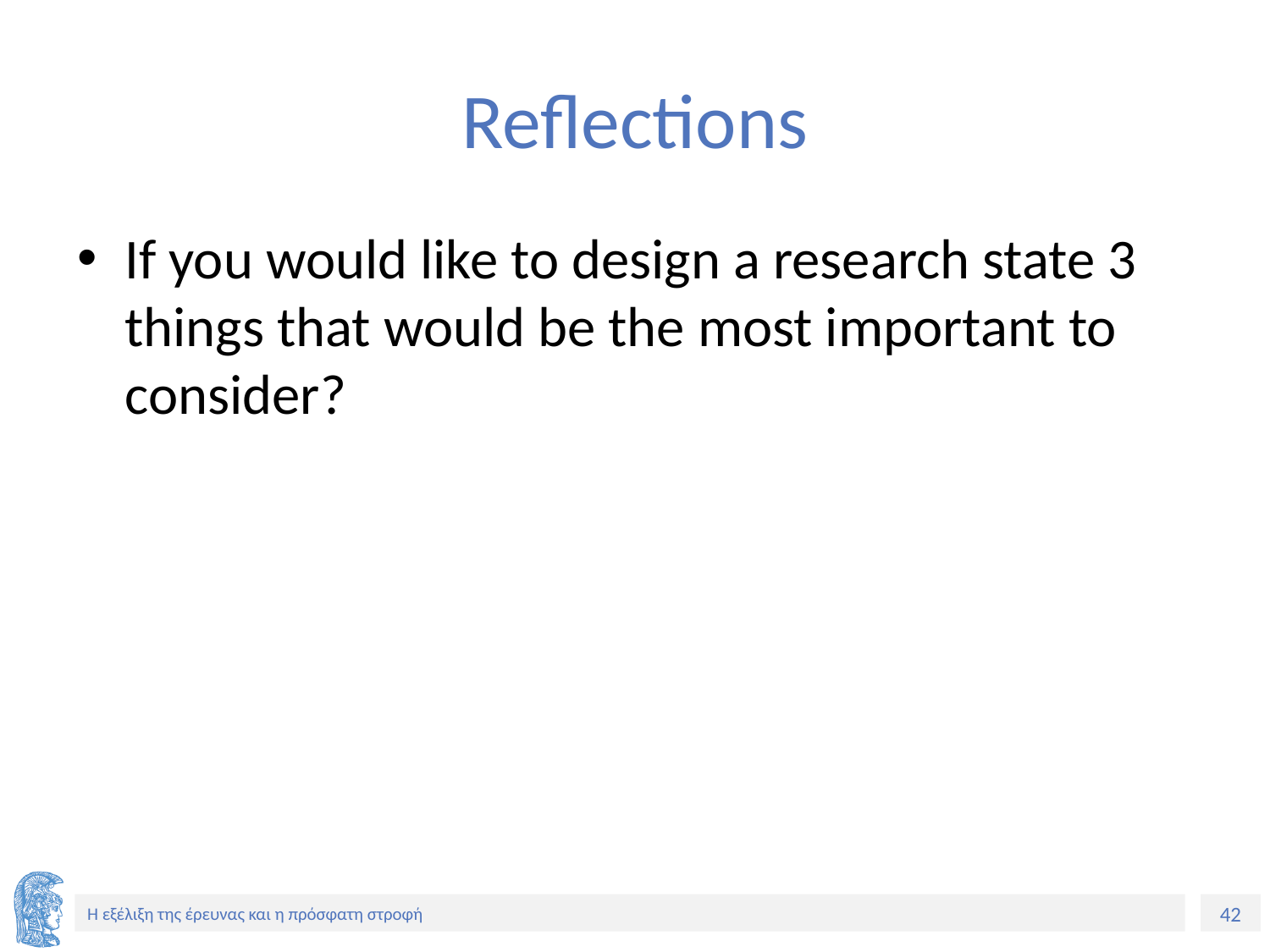

# Reflections
If you would like to design a research state 3 things that would be the most important to consider?